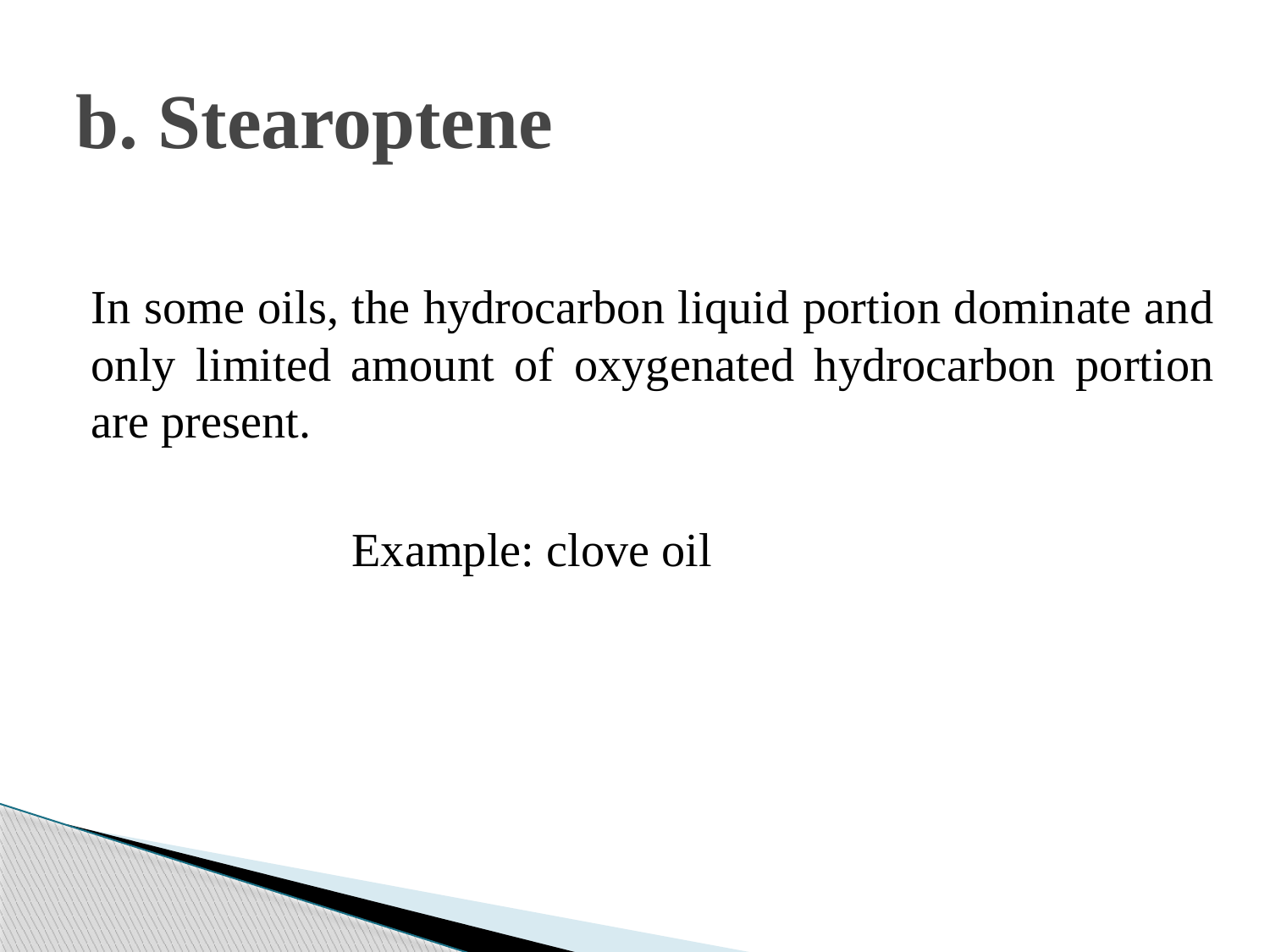

# b. Stearoptene

In some oils, the hydrocarbon liquid portion dominate and only limited amount of oxygenated hydrocarbon portion are present.

                      Example: clove oil